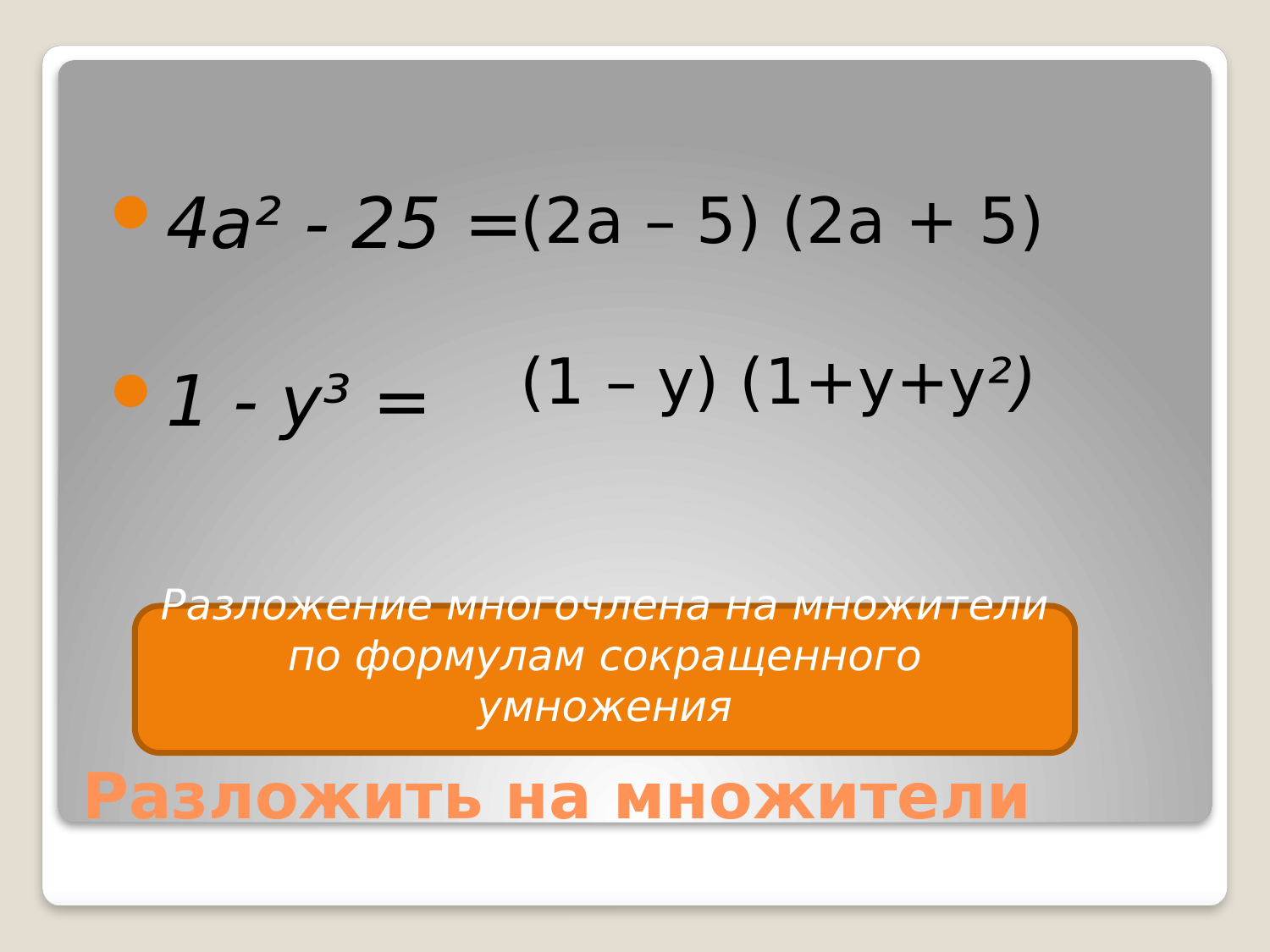

4a² - 25 =

1 - y³ =

(2a – 5) (2a + 5)

(1 – y) (1+y+y²)
Разложение многочлена на множители по формулам сокращенного умножения

# Разложить на множители